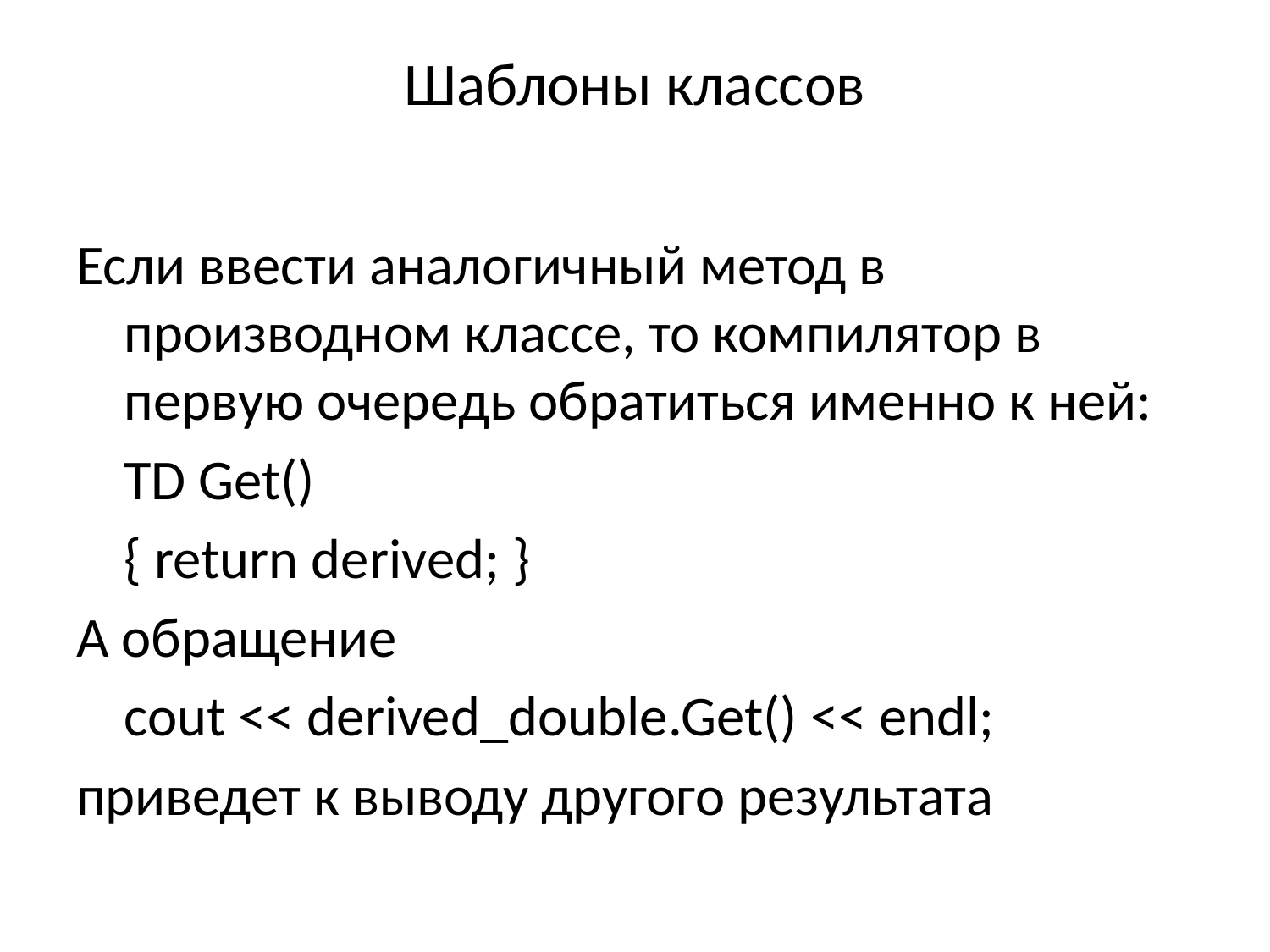

# Шаблоны классов
Если ввести аналогичный метод в производном классе, то компилятор в первую очередь обратиться именно к ней:
	TD Get()
	{ return derived; }
А обращение
	cout << derived_double.Get() << endl;
приведет к выводу другого результата